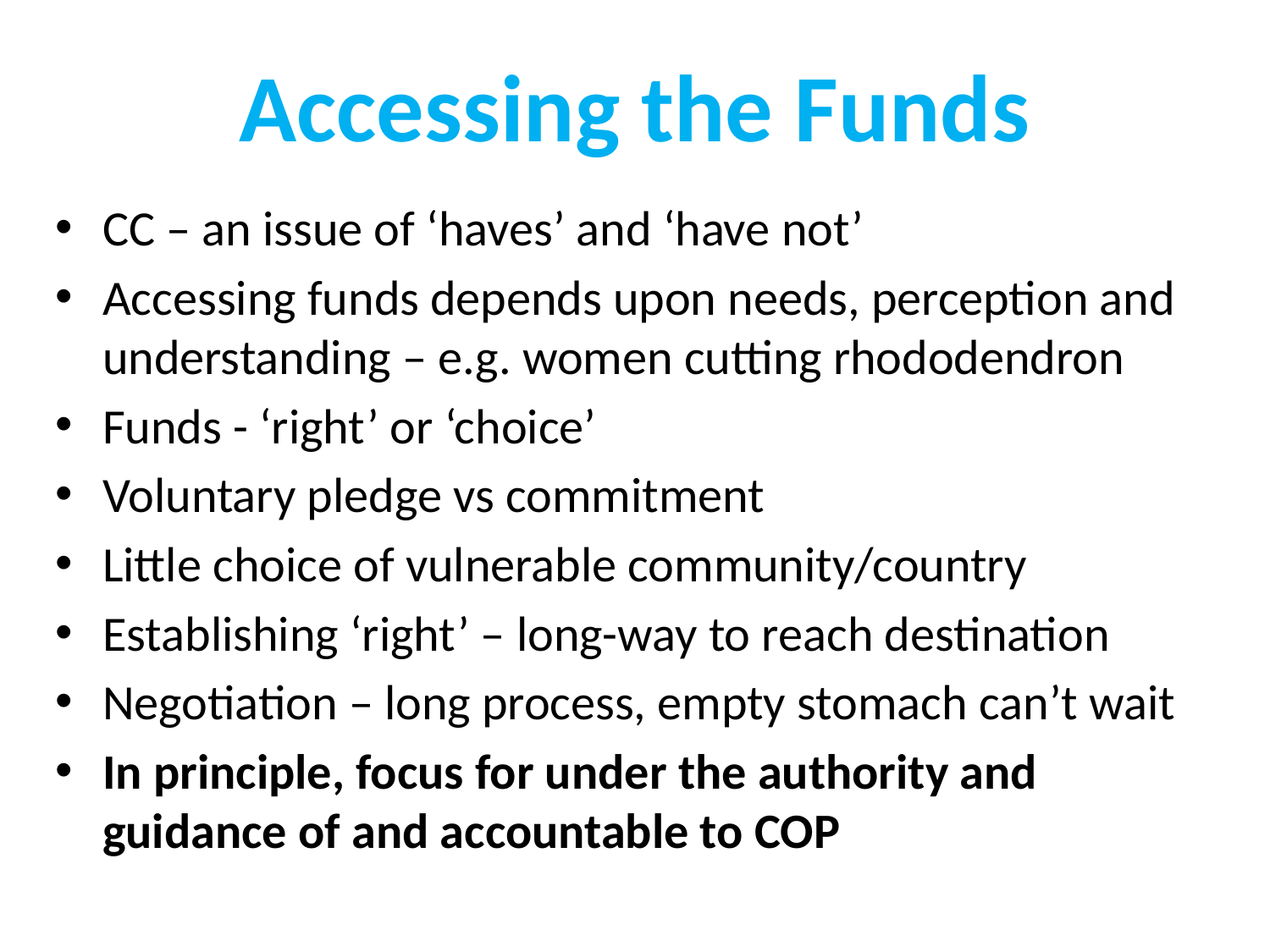

# Accessing the Funds
CC – an issue of ‘haves’ and ‘have not’
Accessing funds depends upon needs, perception and understanding – e.g. women cutting rhododendron
Funds - ‘right’ or ‘choice’
Voluntary pledge vs commitment
Little choice of vulnerable community/country
Establishing ‘right’ – long-way to reach destination
Negotiation – long process, empty stomach can’t wait
In principle, focus for under the authority and guidance of and accountable to COP